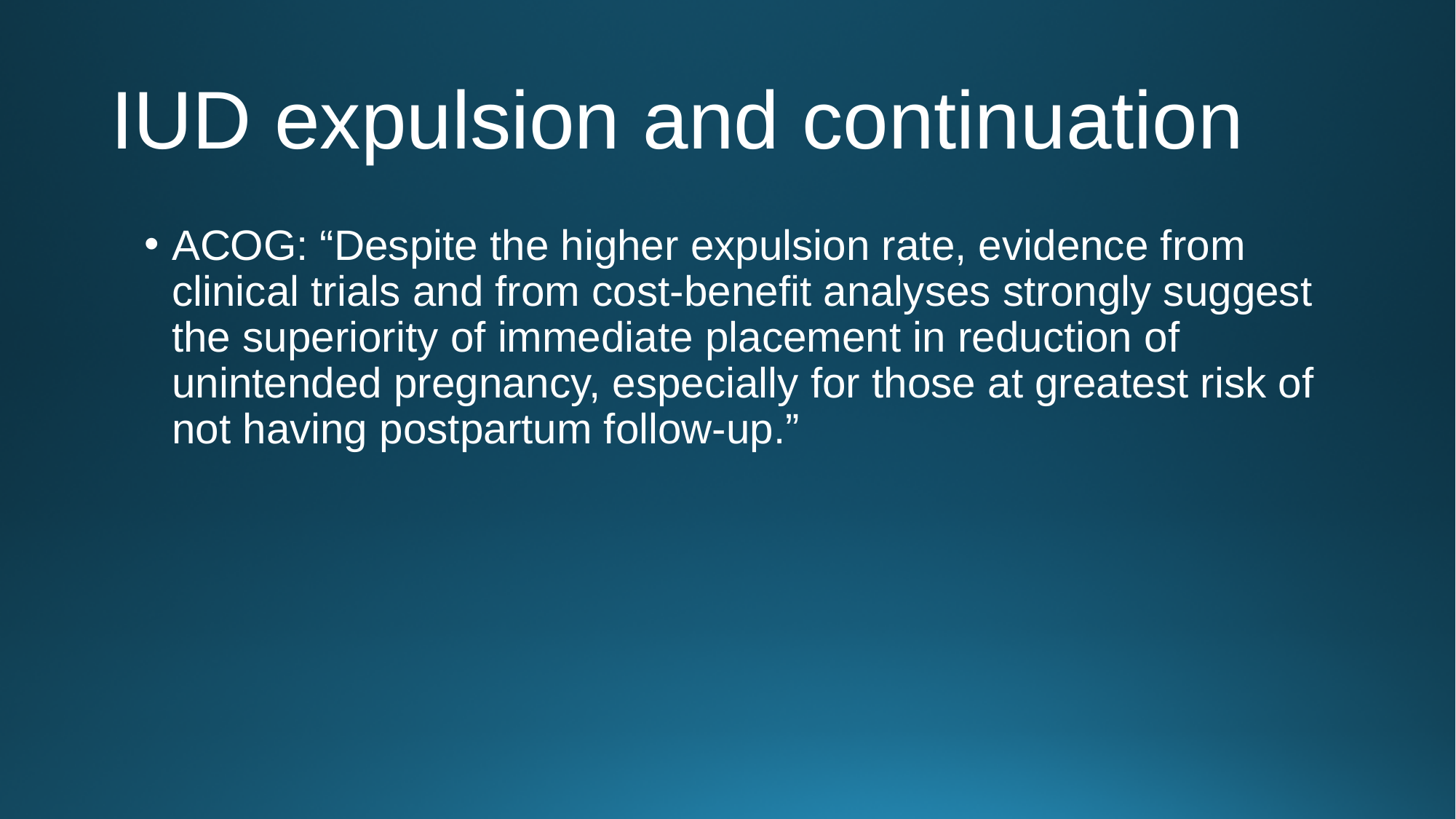

# IUD expulsion and continuation
ACOG: “Despite the higher expulsion rate, evidence from clinical trials and from cost-benefit analyses strongly suggest the superiority of immediate placement in reduction of unintended pregnancy, especially for those at greatest risk of not having postpartum follow-up.”